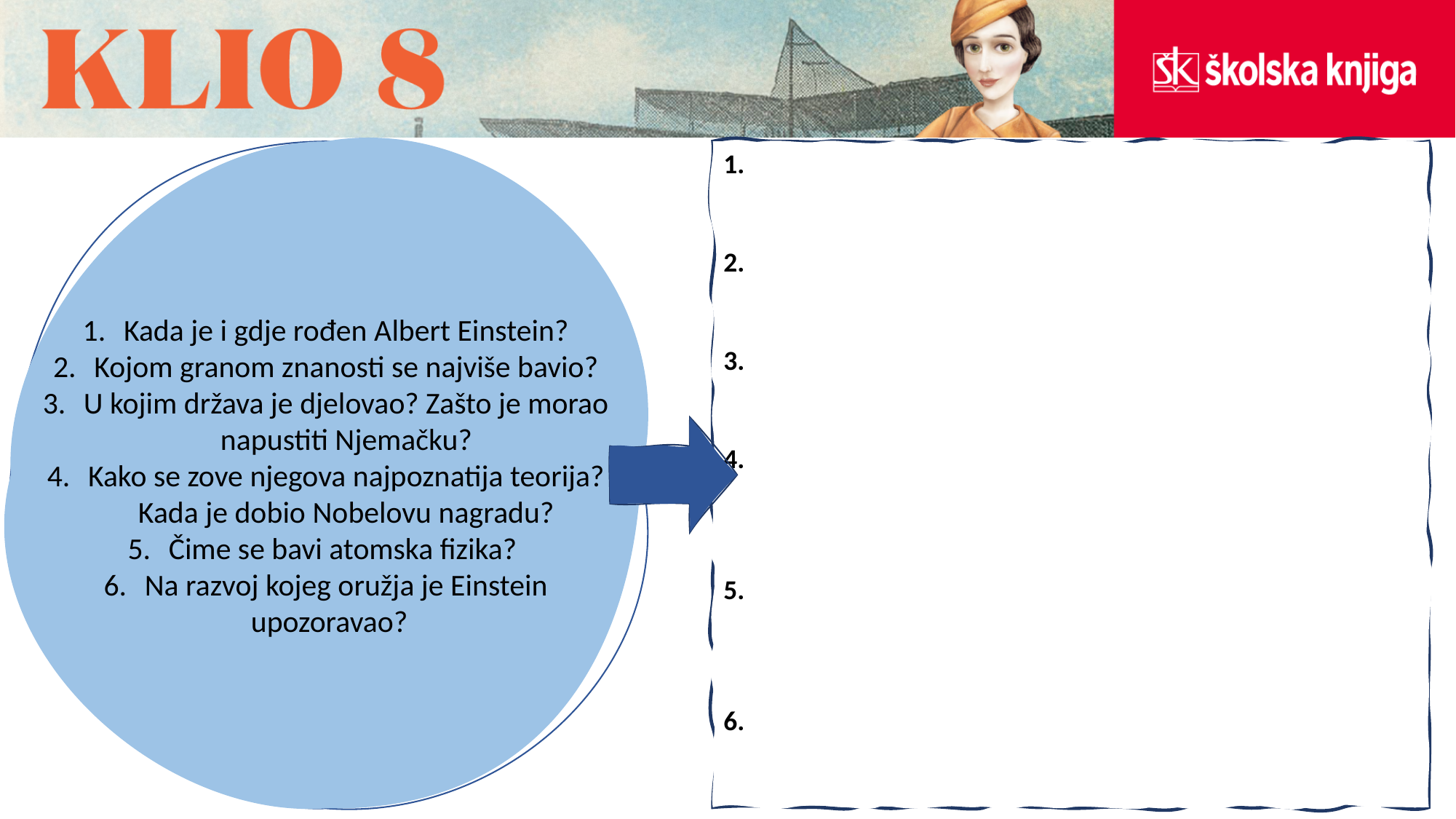

1.

2.

3.

4.

5.

6.

Kada je i gdje rođen Albert Einstein?
Kojom granom znanosti se najviše bavio?
U kojim država je djelovao? Zašto je morao napustiti Njemačku?
Kako se zove njegova najpoznatija teorija? Kada je dobio Nobelovu nagradu?
Čime se bavi atomska fizika?
Na razvoj kojeg oružja je Einstein
 upozoravao?